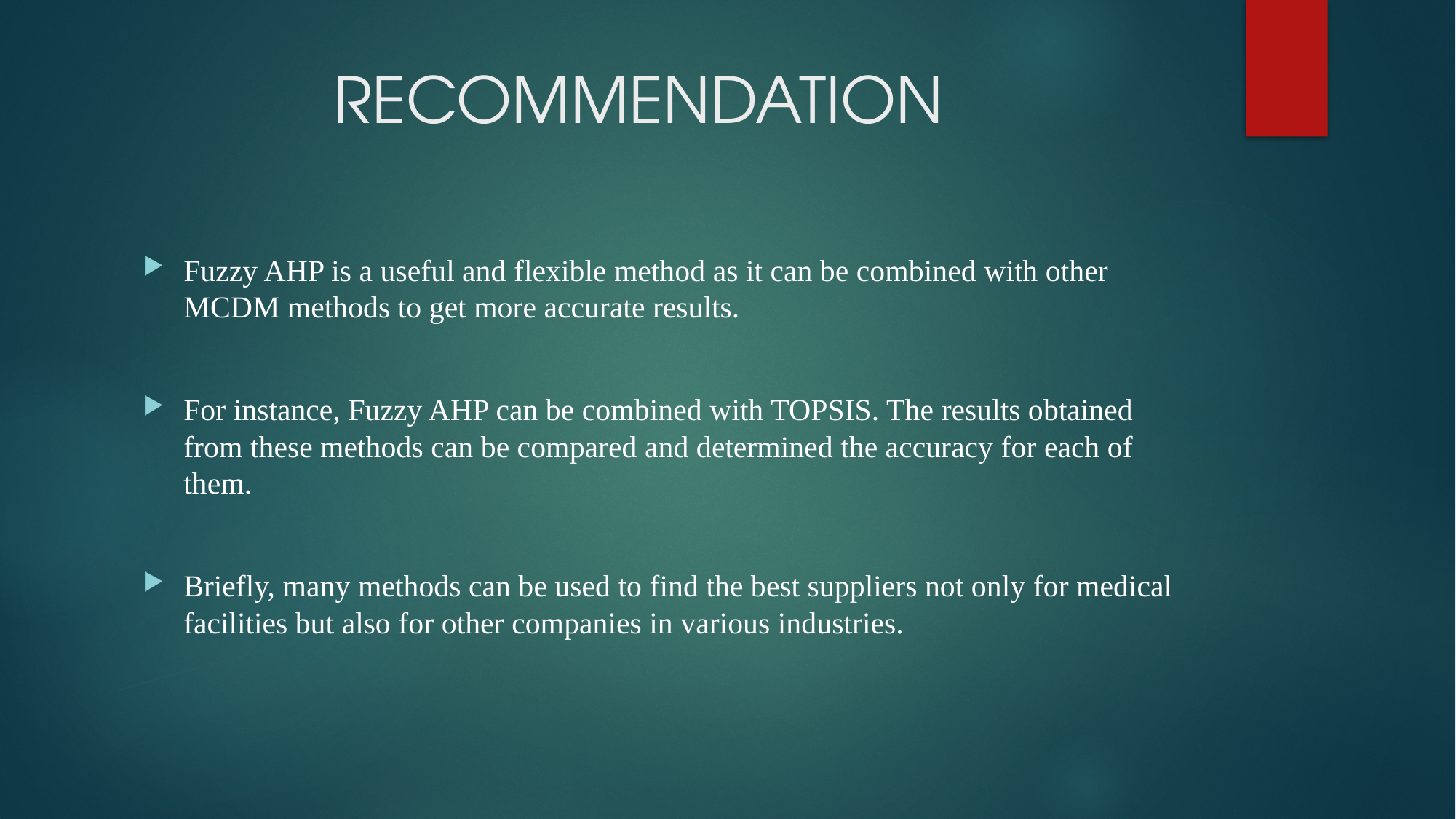

# RECOMMENDATION
Fuzzy AHP is a useful and flexible method as it can be combined with other MCDM methods to get more accurate results.

For instance, Fuzzy AHP can be combined with TOPSIS. The results obtained from these methods can be compared and determined the accuracy for each of them.

Briefly, many methods can be used to find the best suppliers not only for medical facilities but also for other companies in various industries.